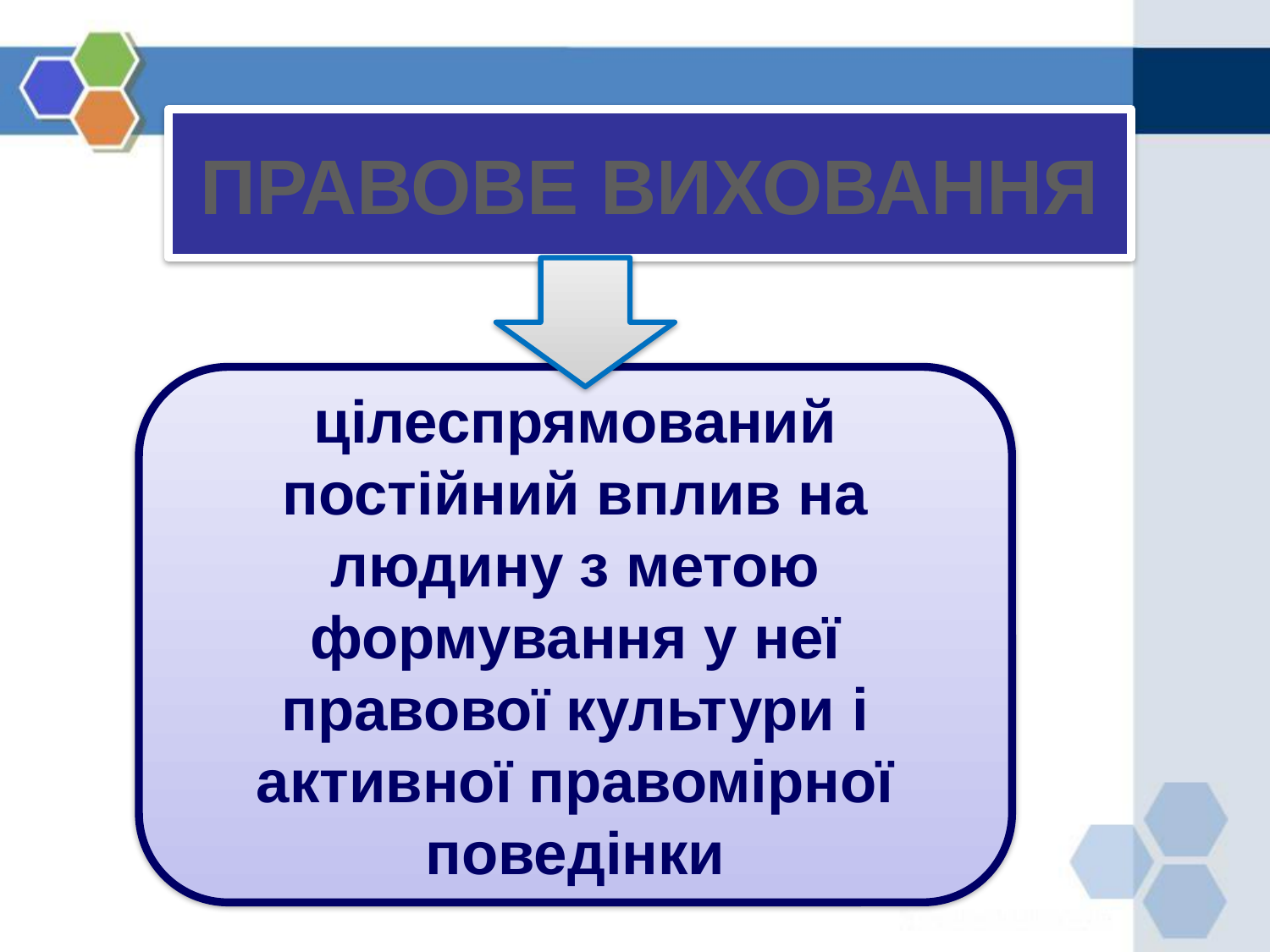

ПРАВОВЕ ВИХОВАННЯ

цілеспрямований постійний вплив на людину з метою формування у неї правової культури і активної правомірної поведінки